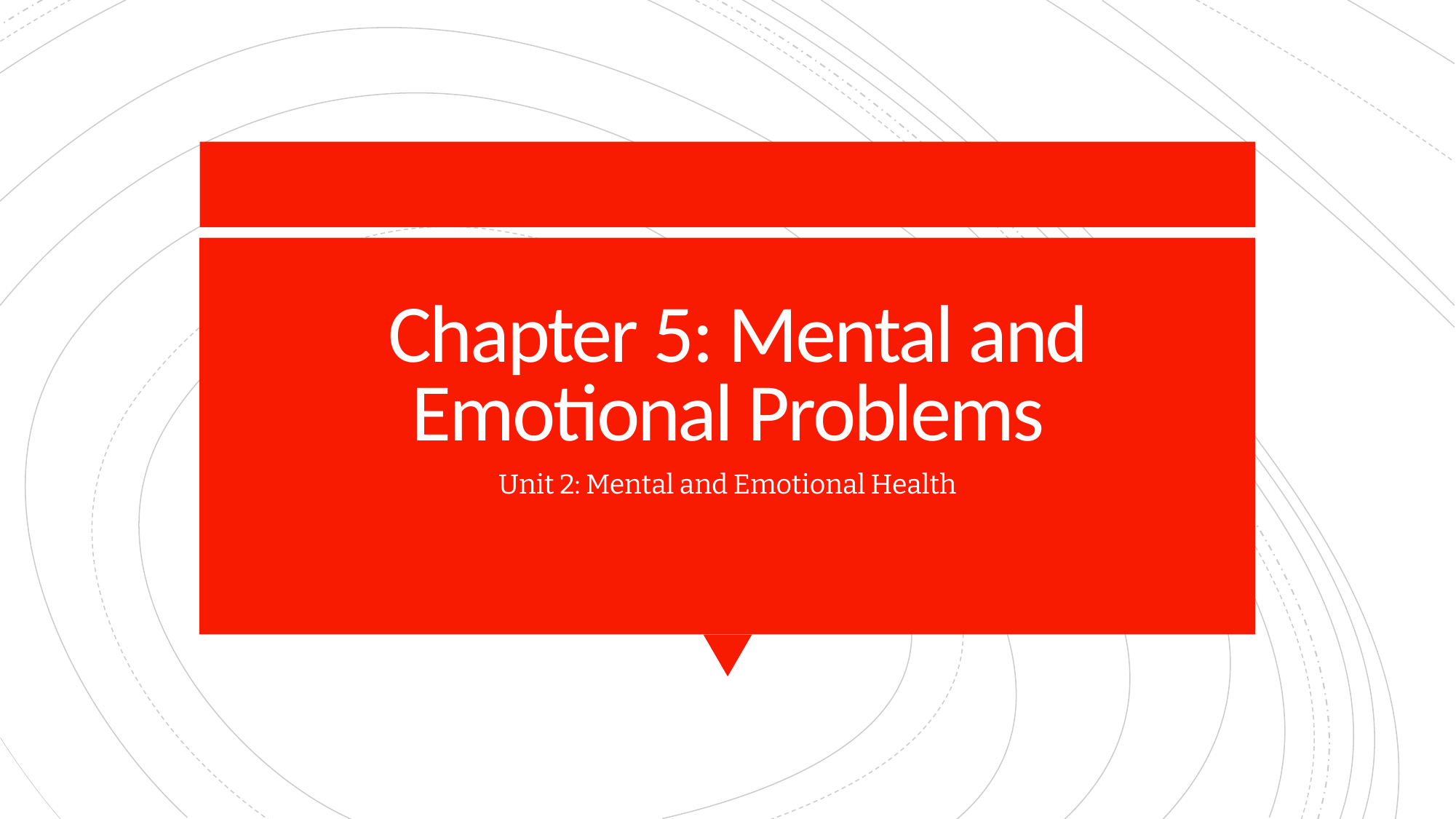

# Chapter 5: Mental and Emotional Problems
Unit 2: Mental and Emotional Health